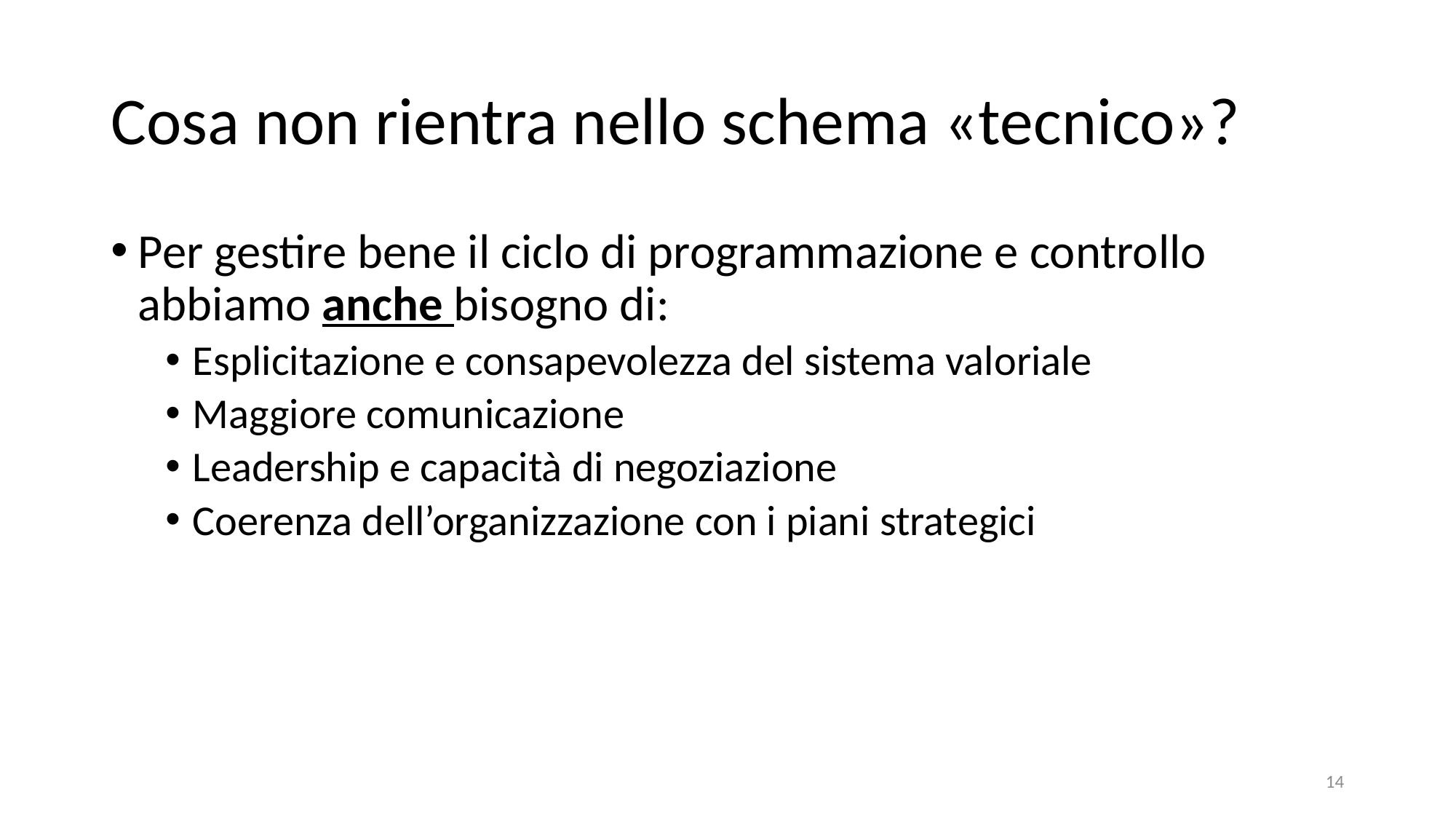

# Cosa non rientra nello schema «tecnico»?
Per gestire bene il ciclo di programmazione e controllo abbiamo anche bisogno di:
Esplicitazione e consapevolezza del sistema valoriale
Maggiore comunicazione
Leadership e capacità di negoziazione
Coerenza dell’organizzazione con i piani strategici

14